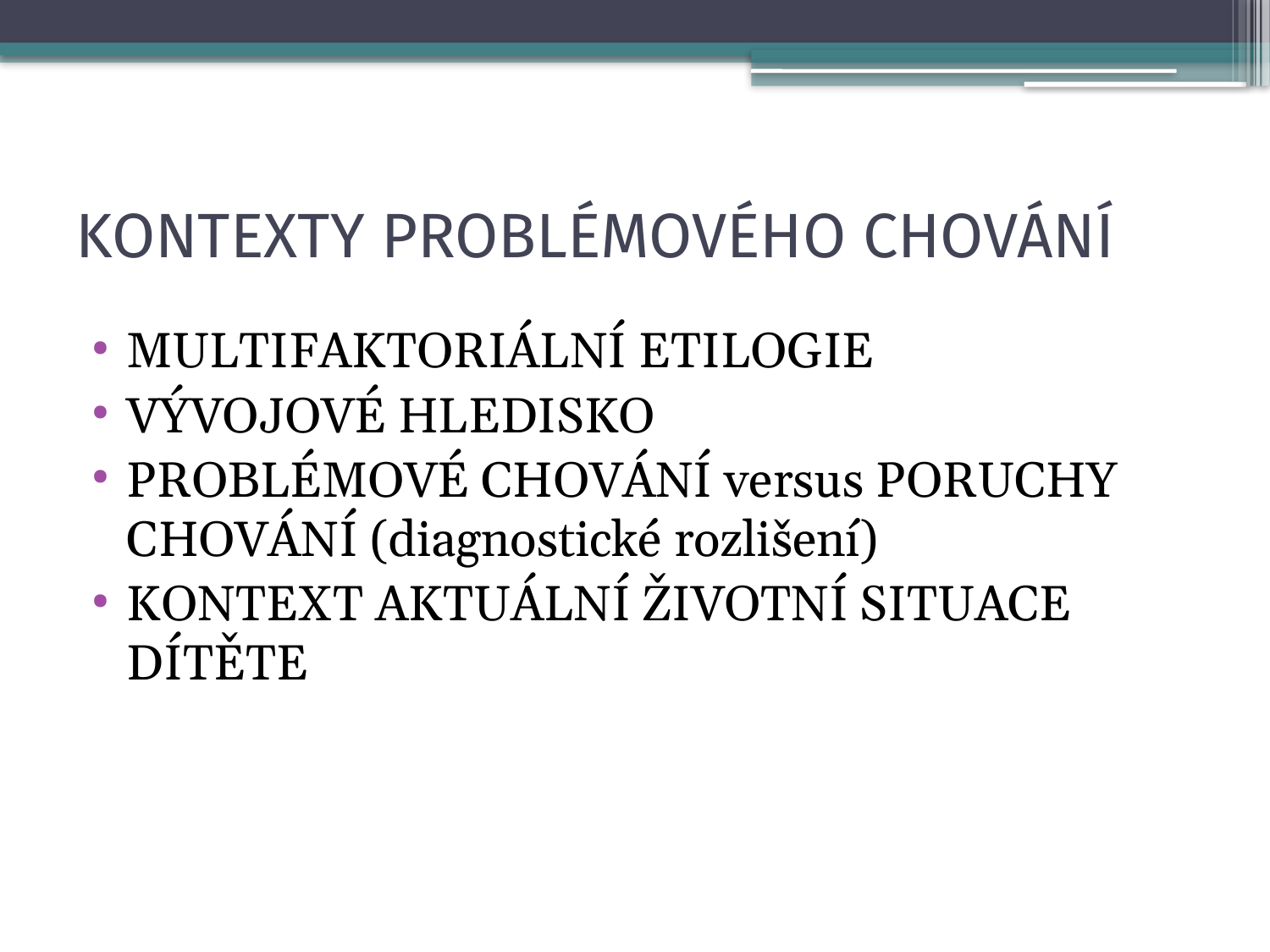

# KONTEXTY PROBLÉMOVÉHO CHOVÁNÍ
MULTIFAKTORIÁLNÍ ETILOGIE
VÝVOJOVÉ HLEDISKO
PROBLÉMOVÉ CHOVÁNÍ versus PORUCHY CHOVÁNÍ (diagnostické rozlišení)
KONTEXT AKTUÁLNÍ ŽIVOTNÍ SITUACE DÍTĚTE